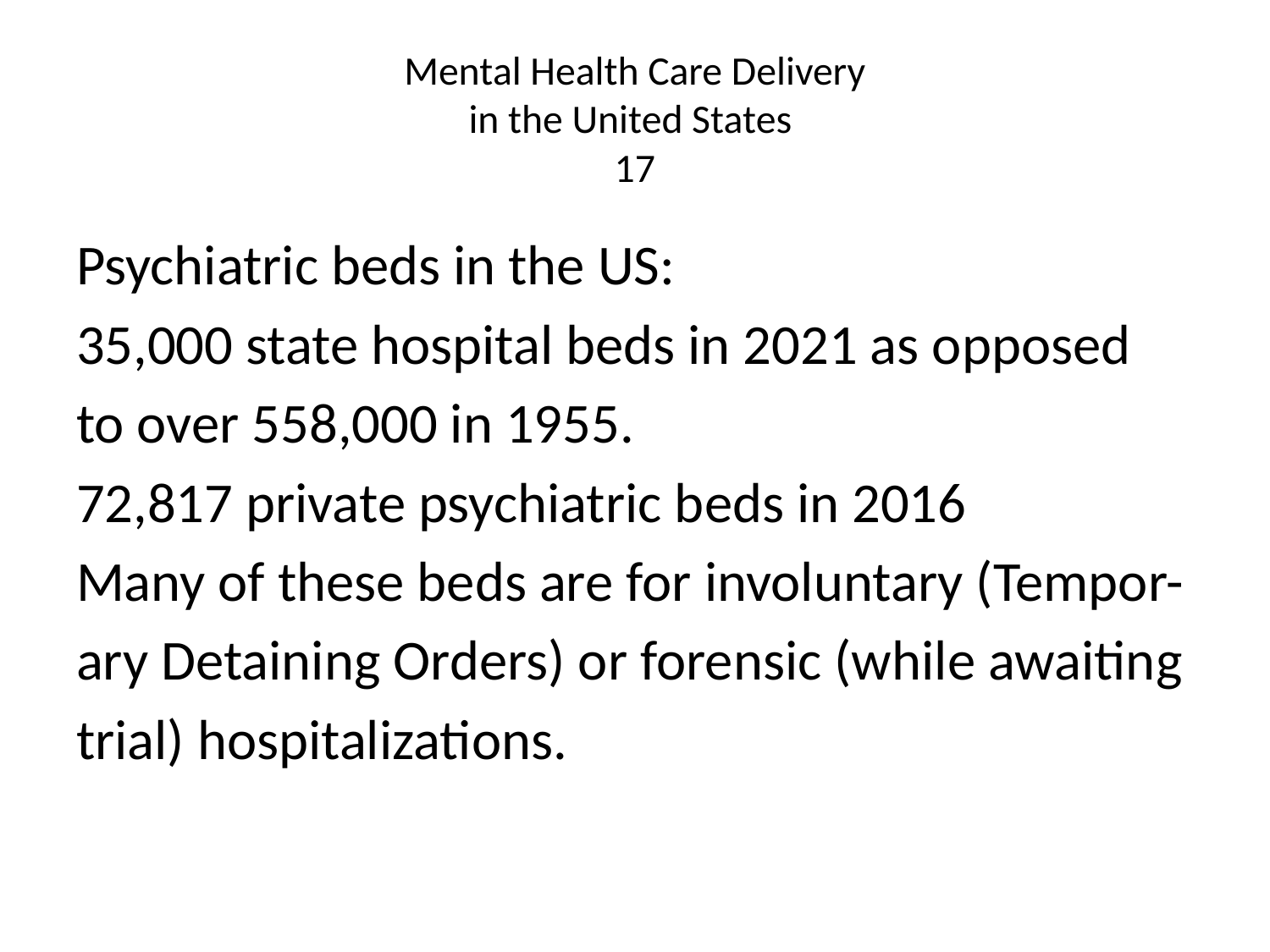

# Mental Health Care Delivery in the United States 17
Psychiatric beds in the US:
35,000 state hospital beds in 2021 as opposed
to over 558,000 in 1955.
72,817 private psychiatric beds in 2016
Many of these beds are for involuntary (Tempor-
ary Detaining Orders) or forensic (while awaiting
trial) hospitalizations.